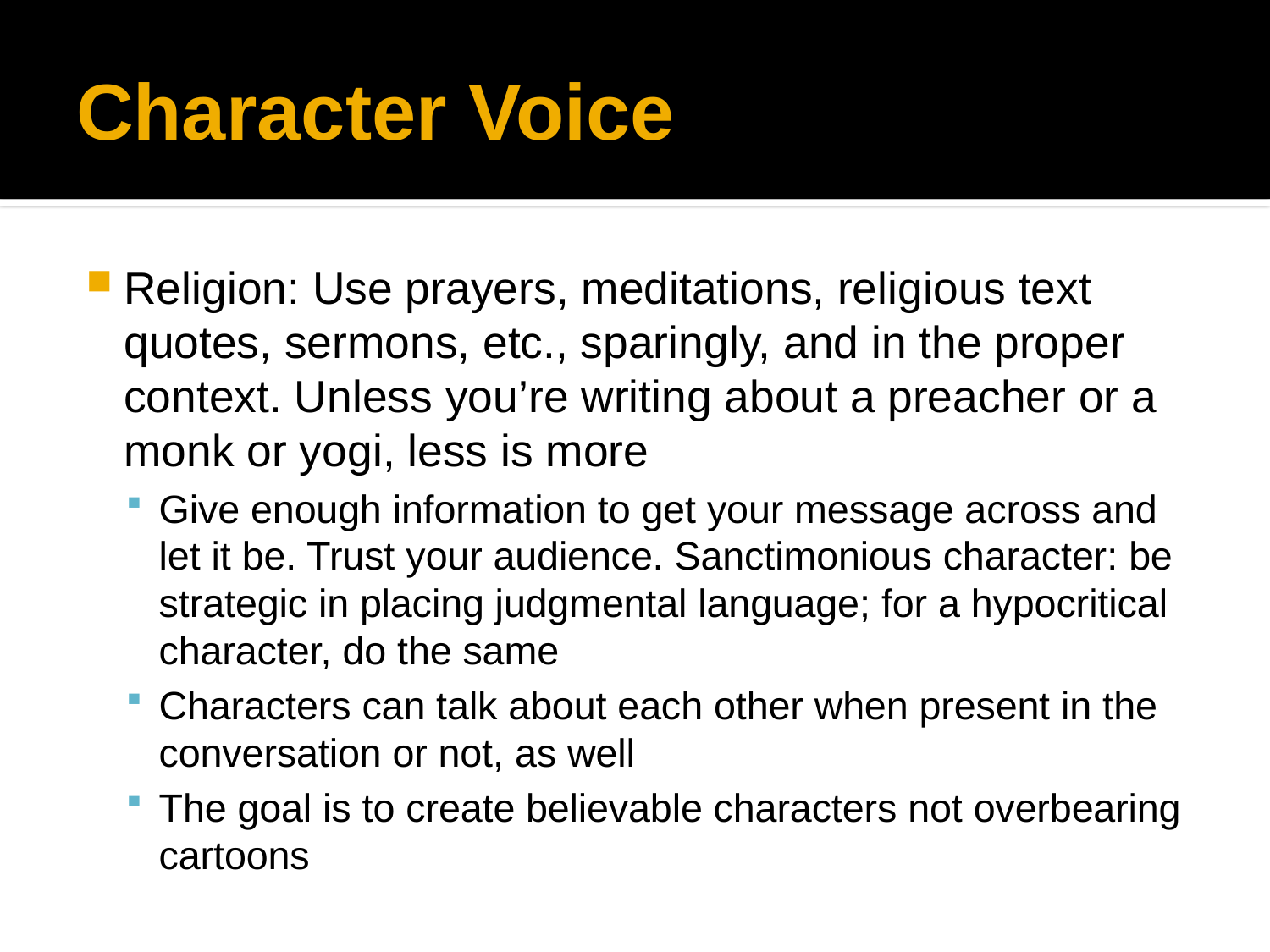

# Character Voice
Religion: Use prayers, meditations, religious text quotes, sermons, etc., sparingly, and in the proper context. Unless you’re writing about a preacher or a monk or yogi, less is more
Give enough information to get your message across and let it be. Trust your audience. Sanctimonious character: be strategic in placing judgmental language; for a hypocritical character, do the same
Characters can talk about each other when present in the conversation or not, as well
The goal is to create believable characters not overbearing cartoons